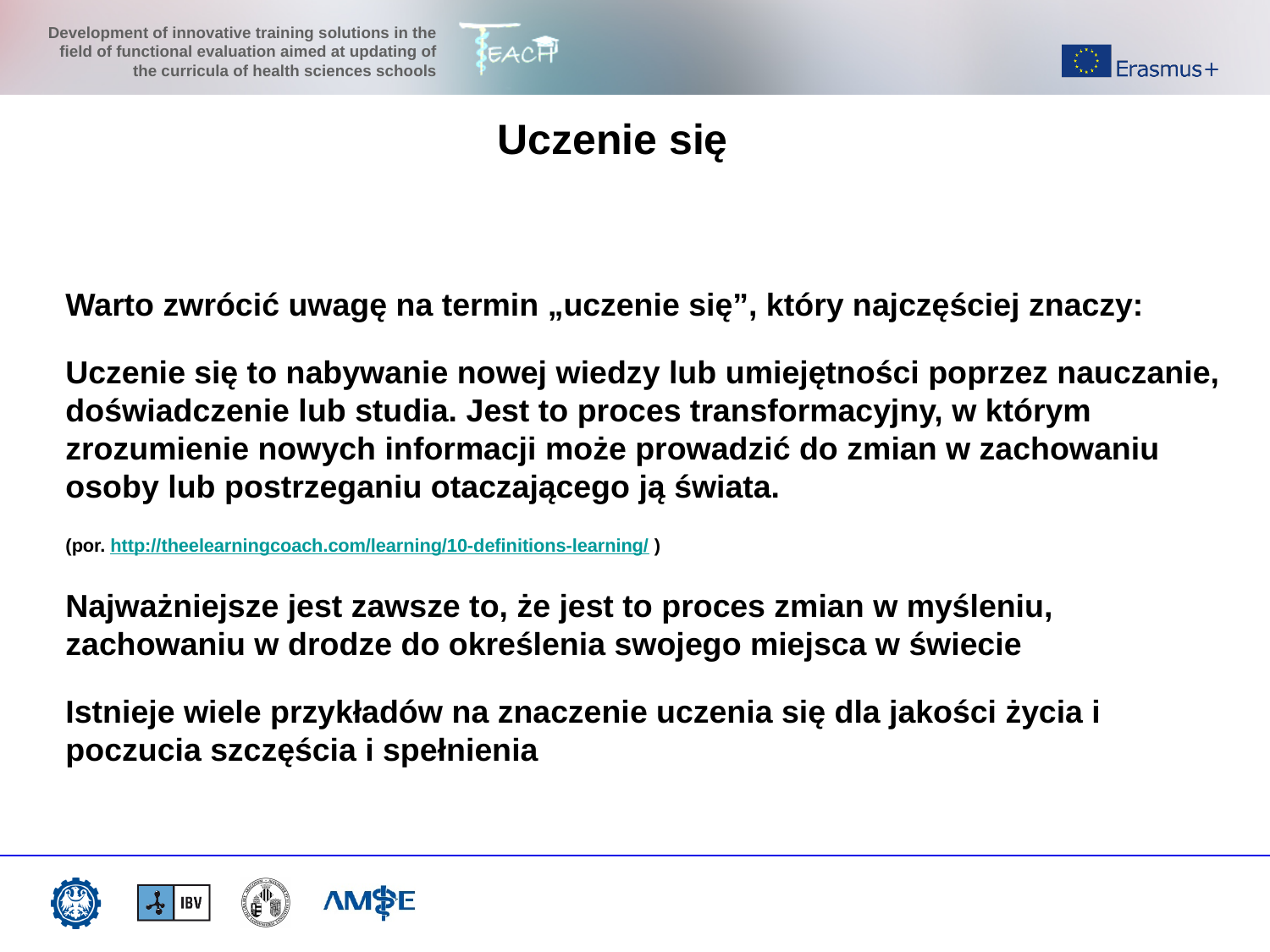

Uczenie się

Warto zwrócić uwagę na termin „uczenie się”, który najczęściej znaczy:
Uczenie się to nabywanie nowej wiedzy lub umiejętności poprzez nauczanie, doświadczenie lub studia. Jest to proces transformacyjny, w którym zrozumienie nowych informacji może prowadzić do zmian w zachowaniu osoby lub postrzeganiu otaczającego ją świata.
(por. http://theelearningcoach.com/learning/10-definitions-learning/ )
Najważniejsze jest zawsze to, że jest to proces zmian w myśleniu, zachowaniu w drodze do określenia swojego miejsca w świecie
Istnieje wiele przykładów na znaczenie uczenia się dla jakości życia i poczucia szczęścia i spełnienia